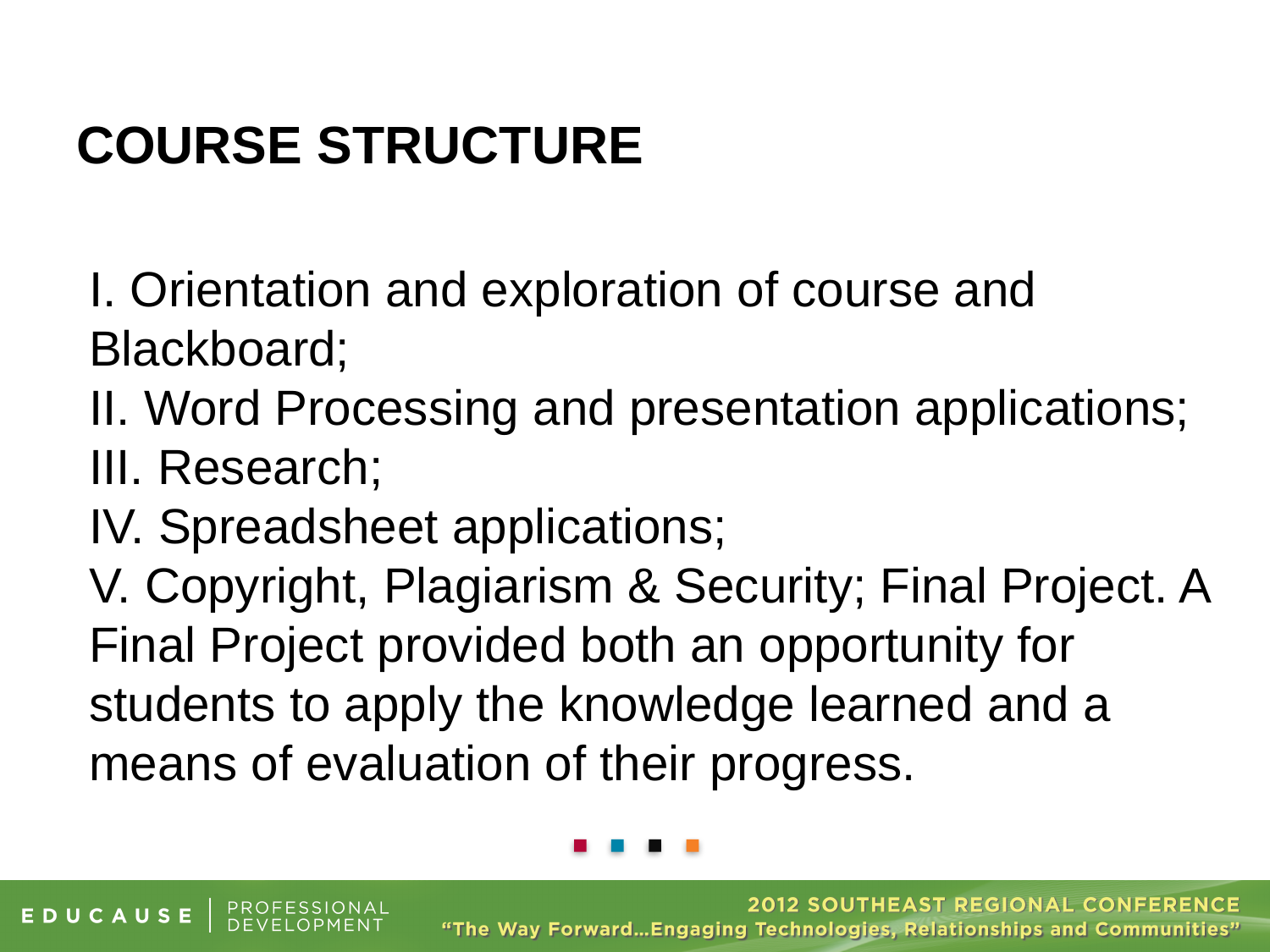

# Course Structure
I. Orientation and exploration of course and Blackboard;
II. Word Processing and presentation applications;
III. Research;
IV. Spreadsheet applications;
V. Copyright, Plagiarism & Security; Final Project. A Final Project provided both an opportunity for students to apply the knowledge learned and a means of evaluation of their progress.